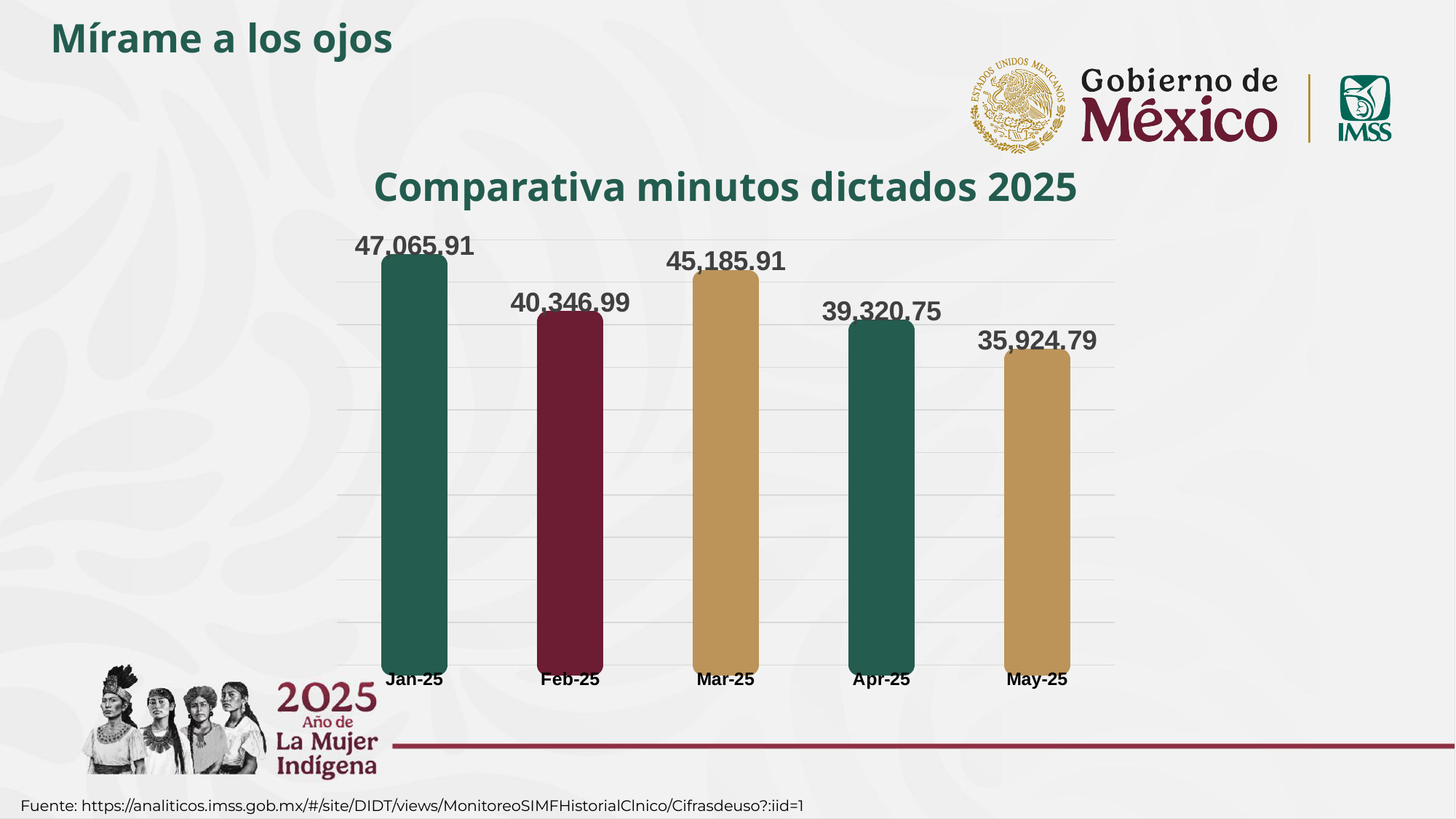

Mírame a los ojos
Comparativa minutos dictados 2025

### Chart

| Category | Expedición de incapacidad electrónica |
|---|---|
| 45658 | 47065.91 |
| 45689 | 40346.99 |
| 45717 | 45185.91 |
| 45748 | 39320.75 |
| 45778 | 35924.79 |
Fuente: https://analiticos.imss.gob.mx/#/site/DIDT/views/MonitoreoSIMFHistorialClnico/Cifrasdeuso?:iid=1